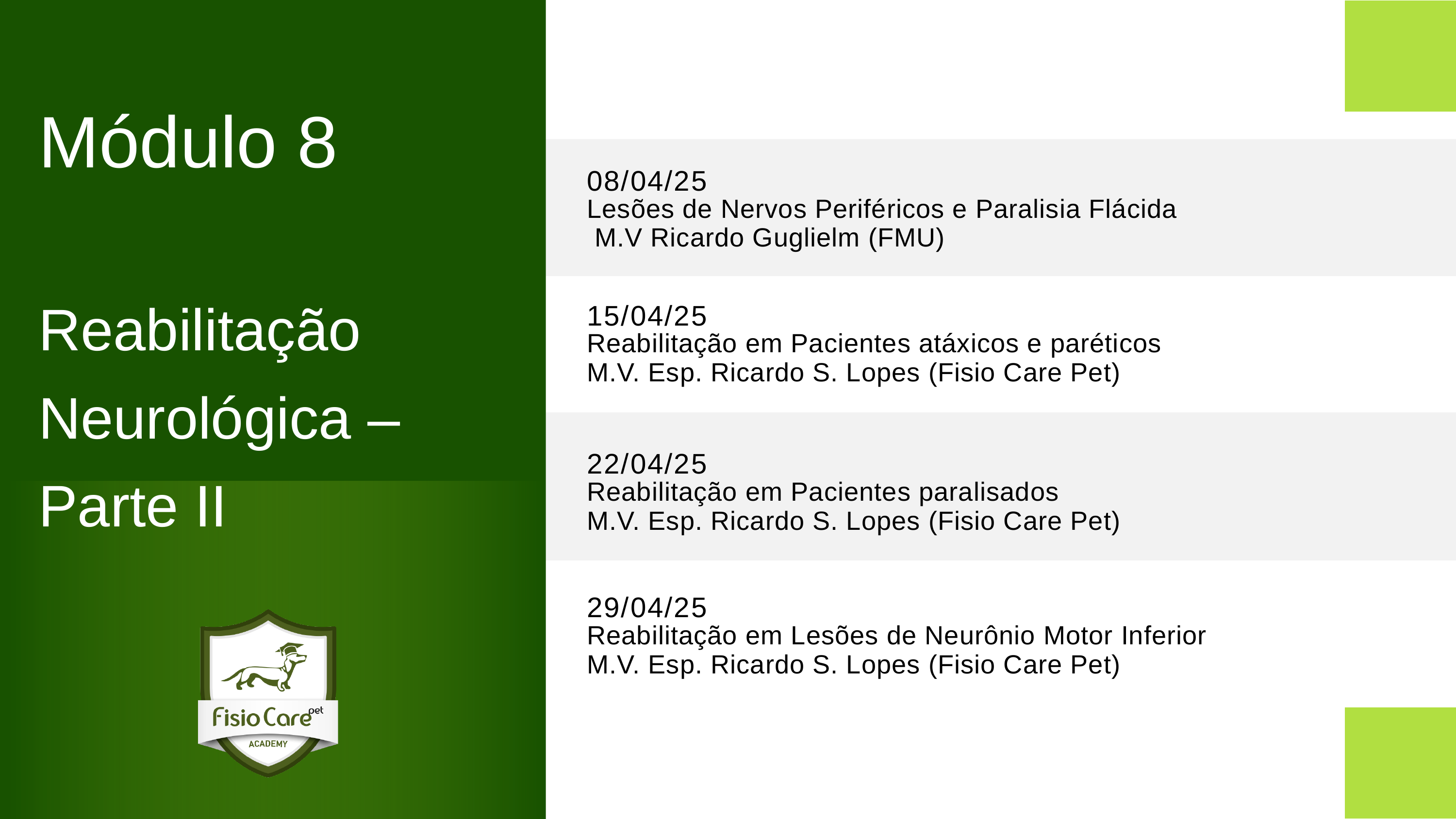

Módulo 8

08/04/25
Lesões de Nervos Periféricos e Paralisia Flácida
 M.V Ricardo Guglielm (FMU)
Reabilitação Neurológica – Parte II
15/04/25
Reabilitação em Pacientes atáxicos e paréticos
M.V. Esp. Ricardo S. Lopes (Fisio Care Pet)

22/04/25
Reabilitação em Pacientes paralisados
M.V. Esp. Ricardo S. Lopes (Fisio Care Pet)

29/04/25
Reabilitação em Lesões de Neurônio Motor Inferior
M.V. Esp. Ricardo S. Lopes (Fisio Care Pet)